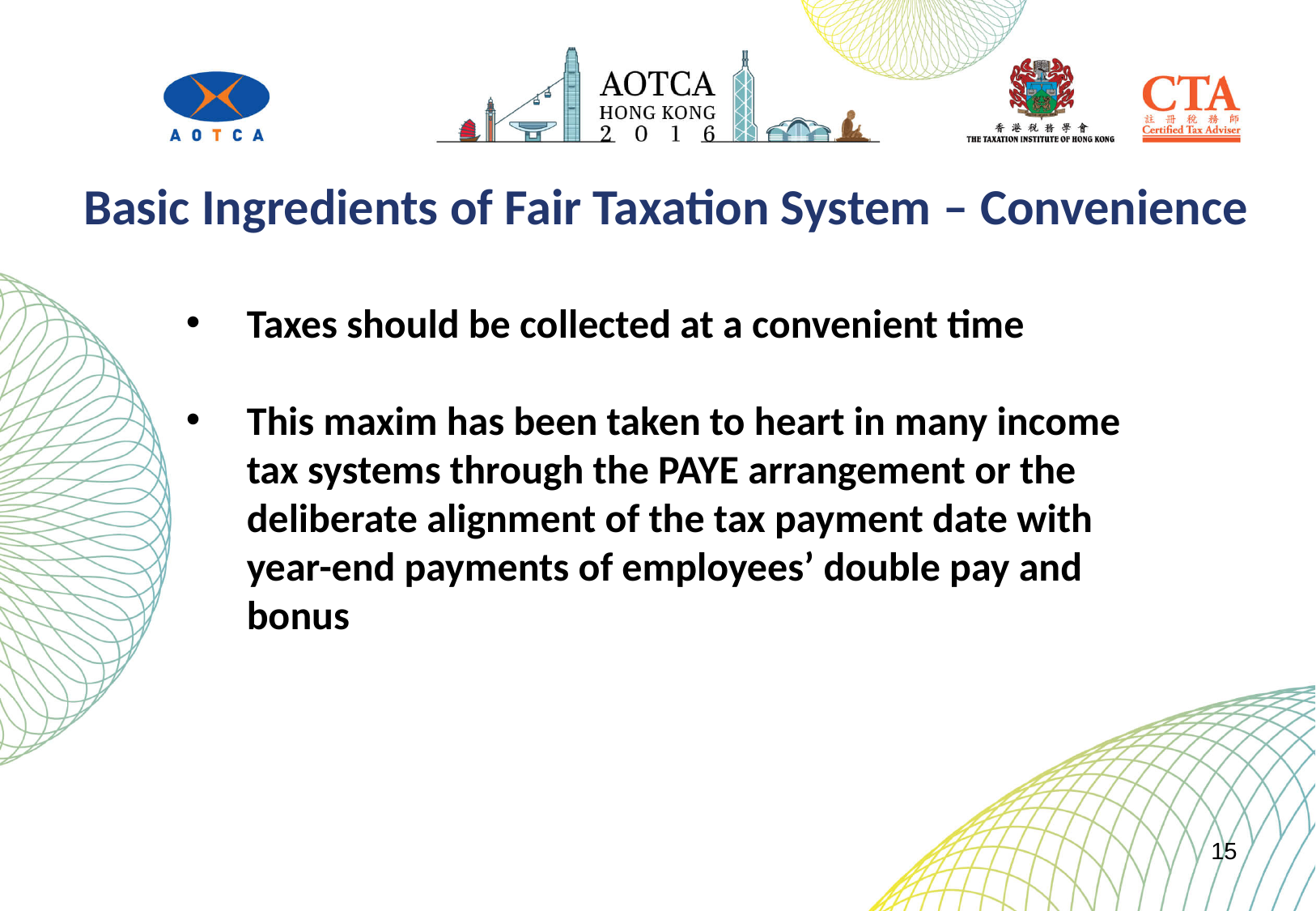

Basic Ingredients of Fair Taxation System – Convenience
Taxes should be collected at a convenient time

This maxim has been taken to heart in many income tax systems through the PAYE arrangement or the deliberate alignment of the tax payment date with year-end payments of employees’ double pay and bonus
15